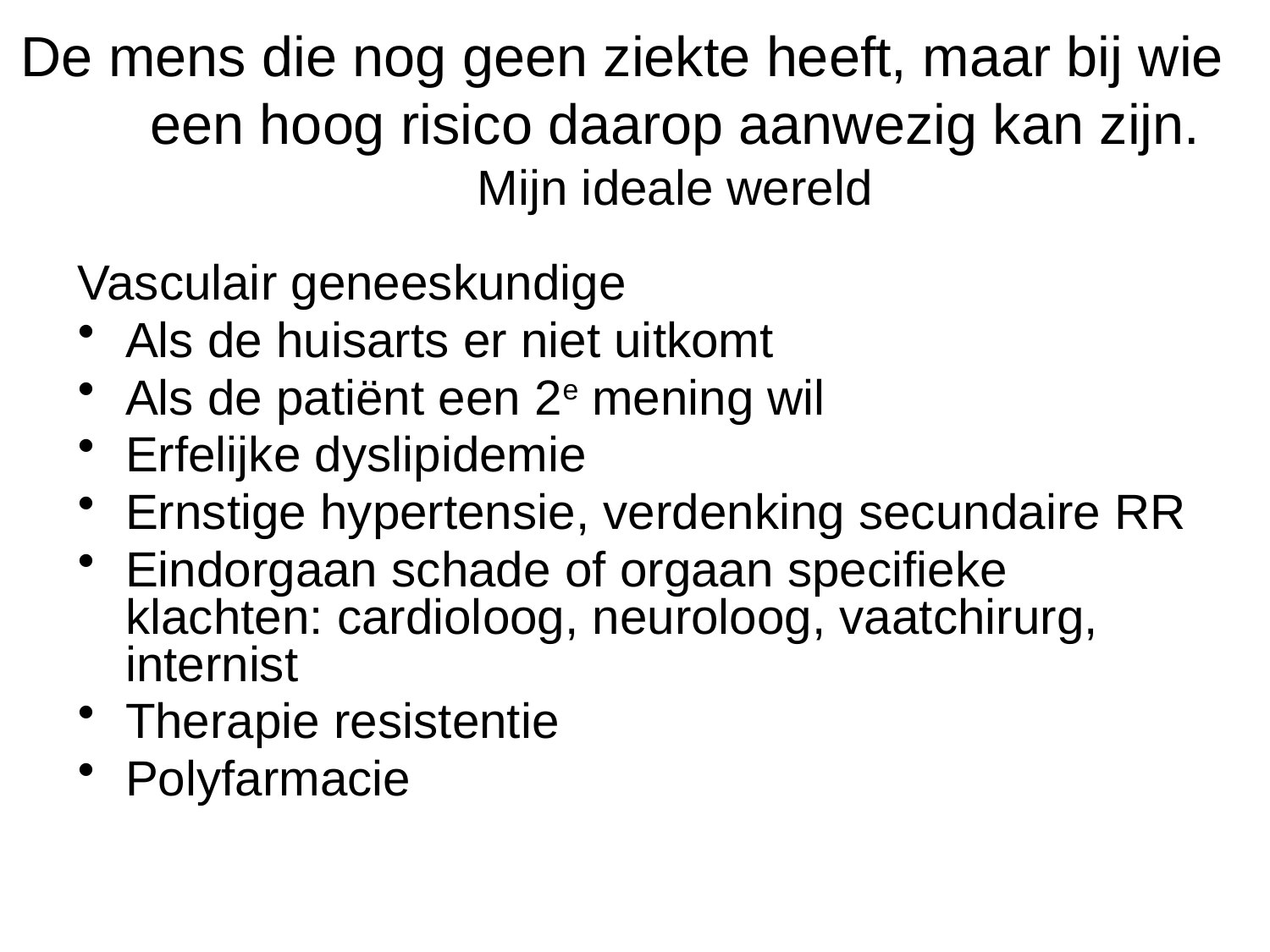

# De mens die nog geen ziekte heeft, maar bij wie een hoog risico daarop aanwezig kan zijn. Mijn ideale wereld
Vasculair geneeskundige
Als de huisarts er niet uitkomt
Als de patiënt een 2e mening wil
Erfelijke dyslipidemie
Ernstige hypertensie, verdenking secundaire RR
Eindorgaan schade of orgaan specifieke klachten: cardioloog, neuroloog, vaatchirurg, internist
Therapie resistentie
Polyfarmacie